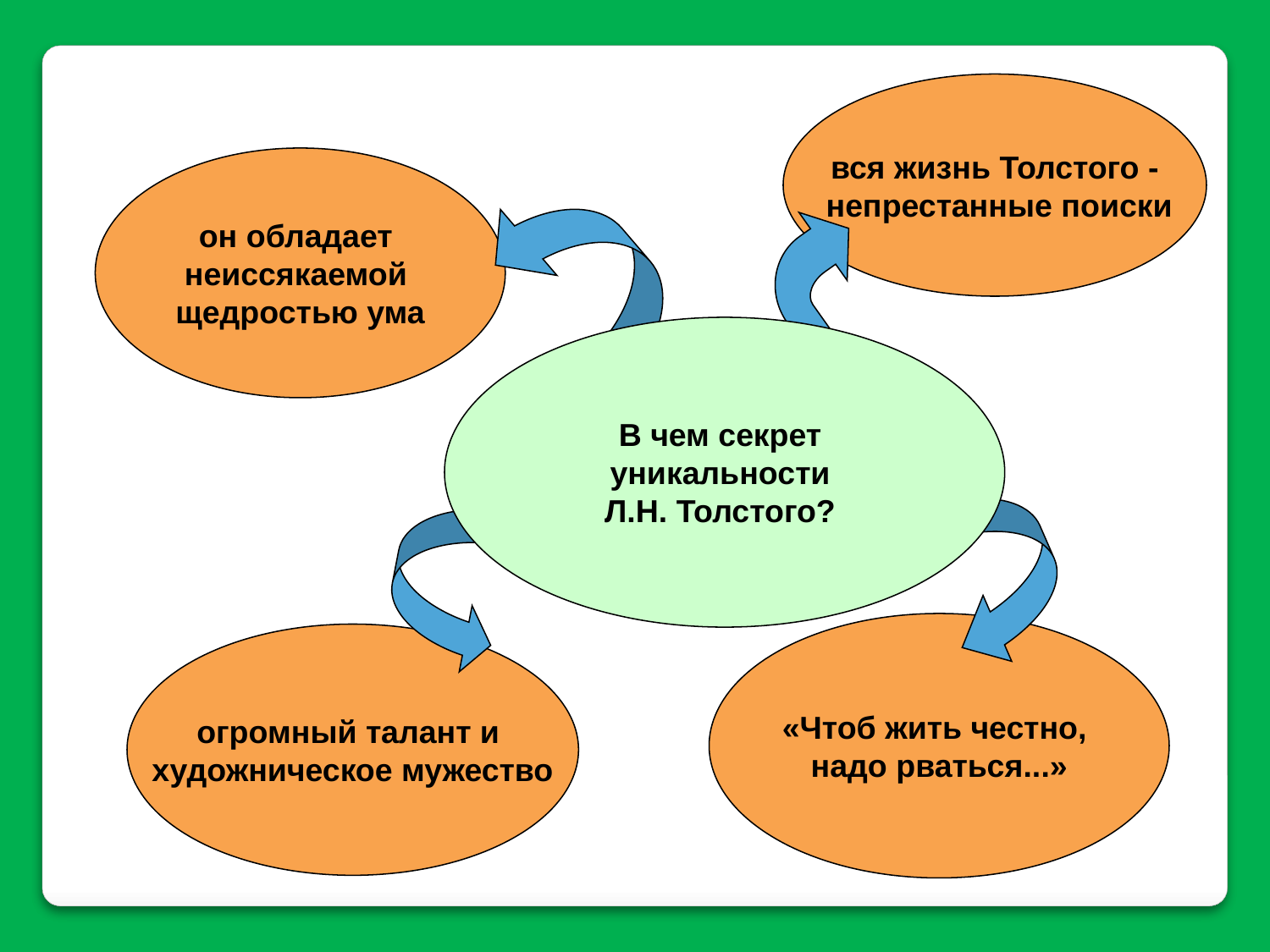

вся жизнь Толстого -
 непрестанные поиски
он обладает
неиссякаемой
щедростью ума

В чем секрет
уникальности
Л.Н. Толстого?

«Чтоб жить честно,
надо рваться...»
огромный талант и
художническое мужество